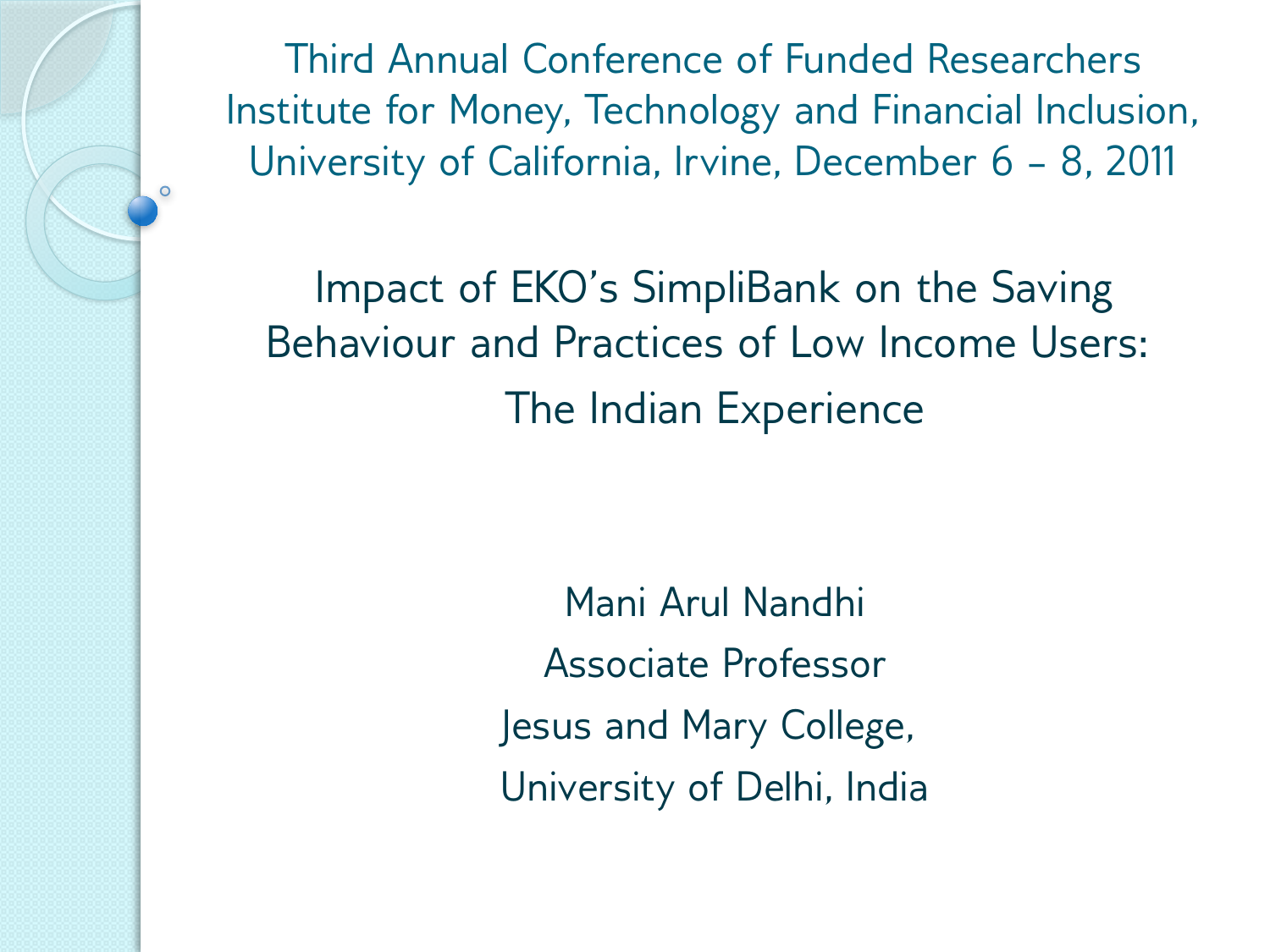

# Third Annual Conference of Funded Researchers Institute for Money, Technology and Financial Inclusion, University of California, Irvine, December 6 – 8, 2011
Impact of EKO’s SimpliBank on the Saving Behaviour and Practices of Low Income Users:
The Indian Experience

Mani Arul Nandhi
Associate Professor
Jesus and Mary College,
University of Delhi, India